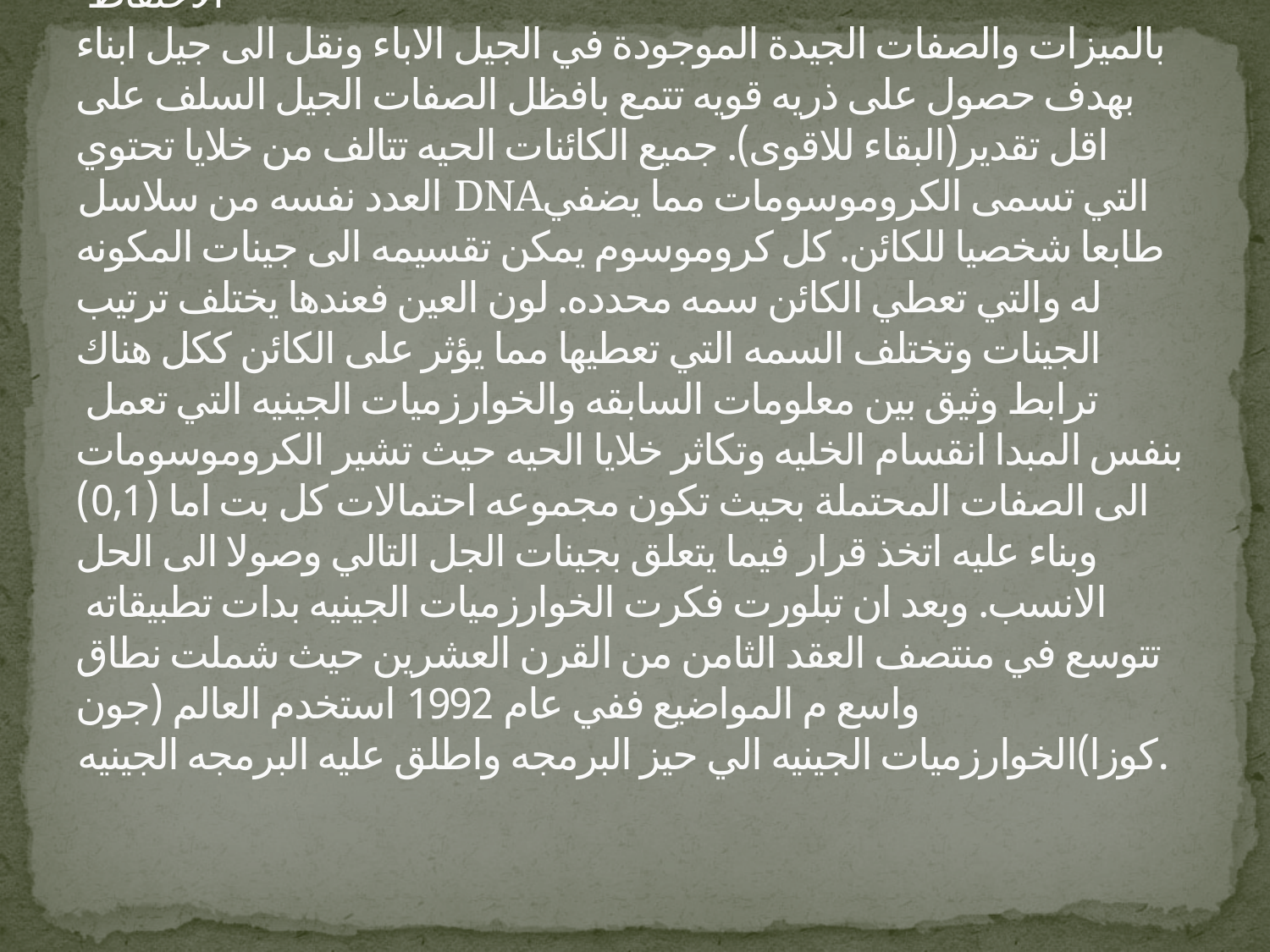

# تحاول الخوارزميات الجينيه الوصول الى الحل الانسب لمشكله ما وذلك اعتماد على مبدا العالم (دارون)في الاصطفاء الطبيعي القائم على الاحتفاظ بالميزات والصفات الجيدة الموجودة في الجيل الاباء ونقل الى جيل ابناء بهدف حصول على ذريه قويه تتمع بافظل الصفات الجيل السلف على اقل تقدير(البقاء للاقوى). جميع الكائنات الحيه تتالف من خلايا تحتوي العدد نفسه من سلاسل DNAالتي تسمى الكروموسومات مما يضفي طابعا شخصيا للكائن. كل كروموسوم يمكن تقسيمه الى جينات المكونه له والتي تعطي الكائن سمه محدده. لون العين فعندها يختلف ترتيب الجينات وتختلف السمه التي تعطيها مما يؤثر على الكائن ككل هناك ترابط وثيق بين معلومات السابقه والخوارزميات الجينيه التي تعمل  بنفس المبدا انقسام الخليه وتكاثر خلايا الحيه حيث تشير الكروموسومات الى الصفات المحتملة بحيث تكون مجموعه احتمالات كل بت اما (0,1) وبناء عليه اتخذ قرار فيما يتعلق بجينات الجل التالي وصولا الى الحل الانسب. وبعد ان تبلورت فكرت الخوارزميات الجينيه بدات تطبيقاته  تتوسع في منتصف العقد الثامن من القرن العشرين حيث شملت نطاق واسع م المواضيع ففي عام 1992 استخدم العالم (جون كوزا)الخوارزميات الجينيه الي حيز البرمجه واطلق عليه البرمجه الجينيه.